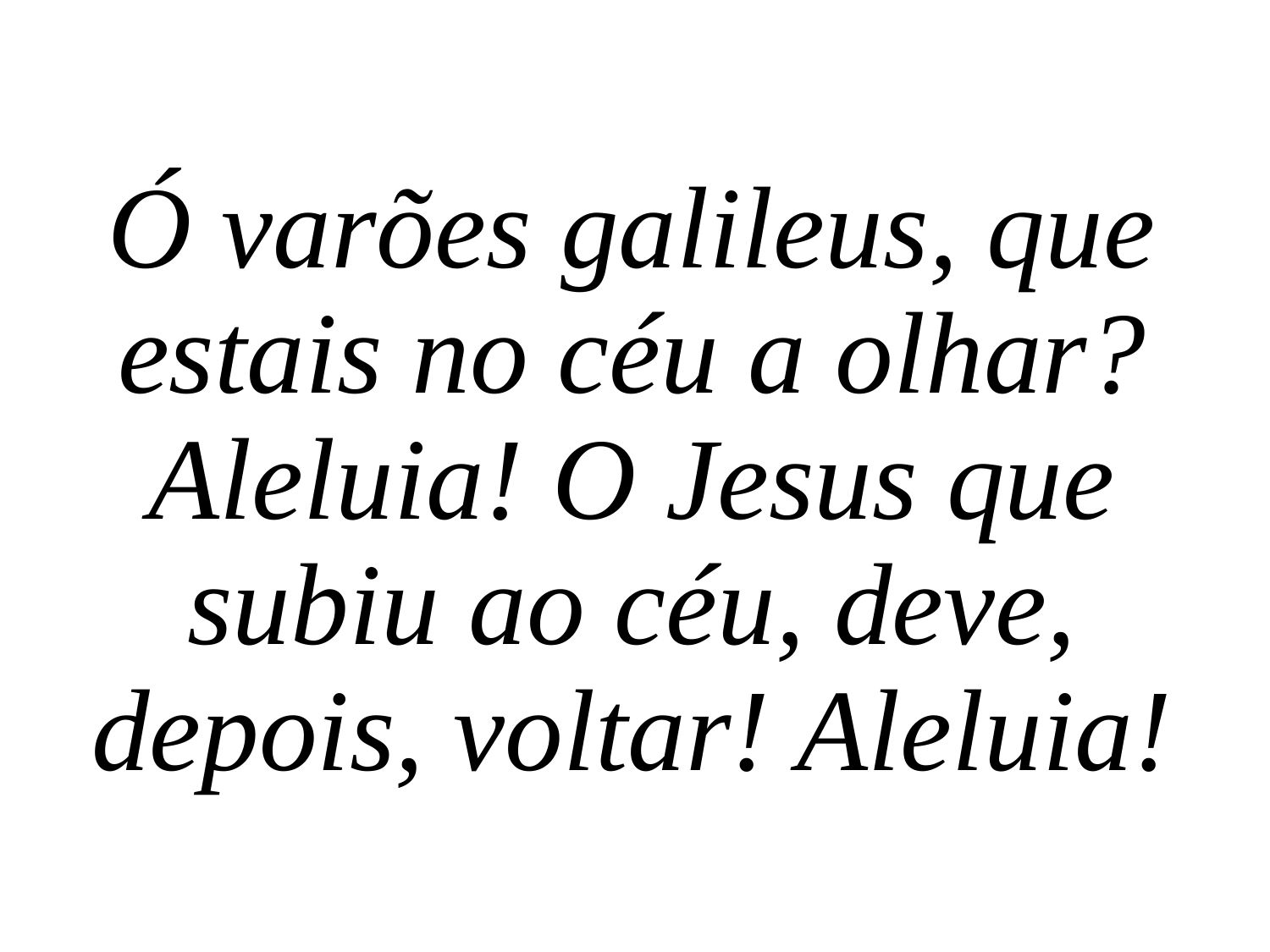

Ó varões galileus, que estais no céu a olhar? Aleluia! O Jesus que subiu ao céu, deve, depois, voltar! Aleluia!